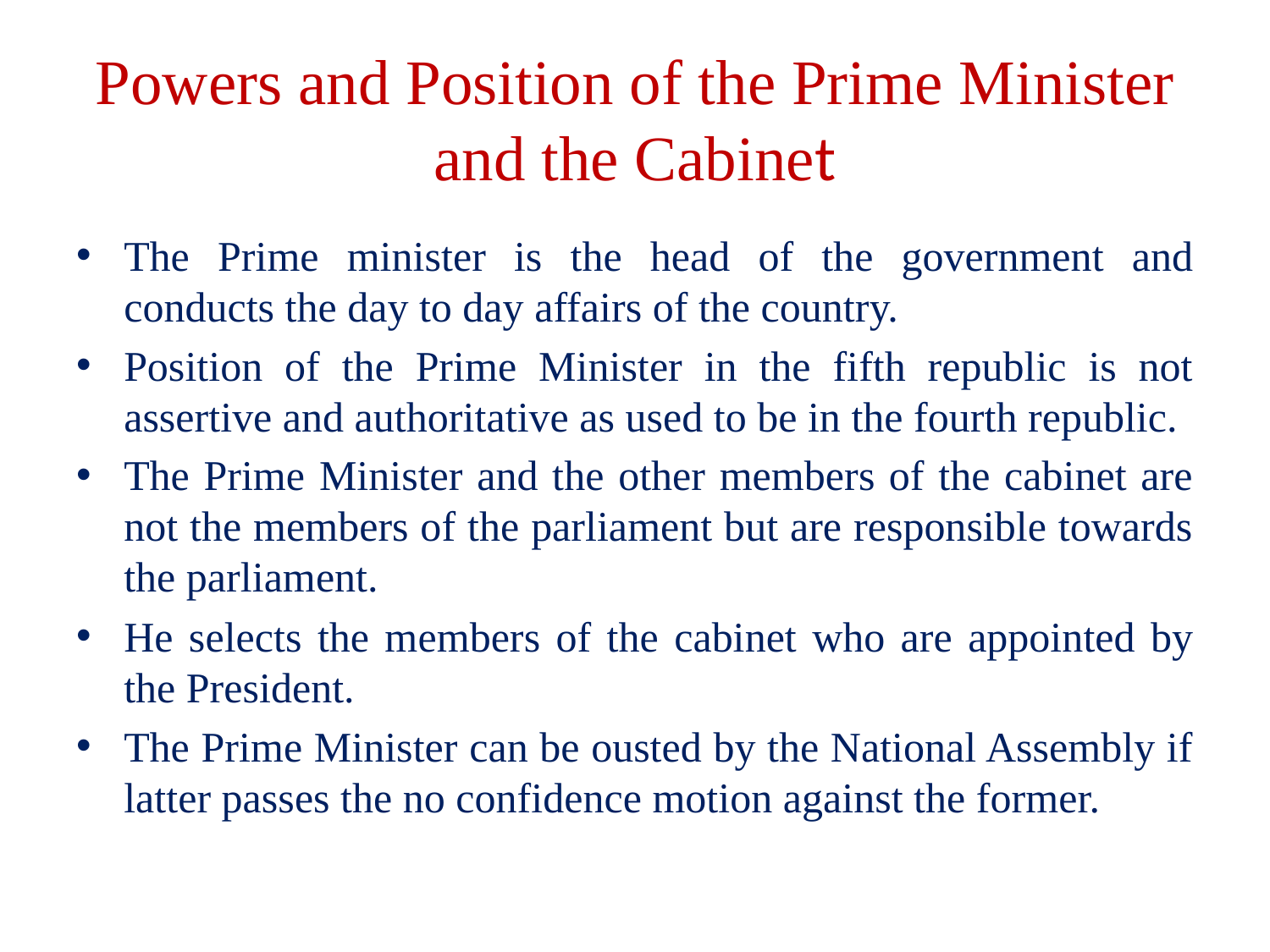

# Powers and Position of the Prime Minister and the Cabinet
The Prime minister is the head of the government and conducts the day to day affairs of the country.
Position of the Prime Minister in the fifth republic is not assertive and authoritative as used to be in the fourth republic.
The Prime Minister and the other members of the cabinet are not the members of the parliament but are responsible towards the parliament.
He selects the members of the cabinet who are appointed by the President.
The Prime Minister can be ousted by the National Assembly if latter passes the no confidence motion against the former.